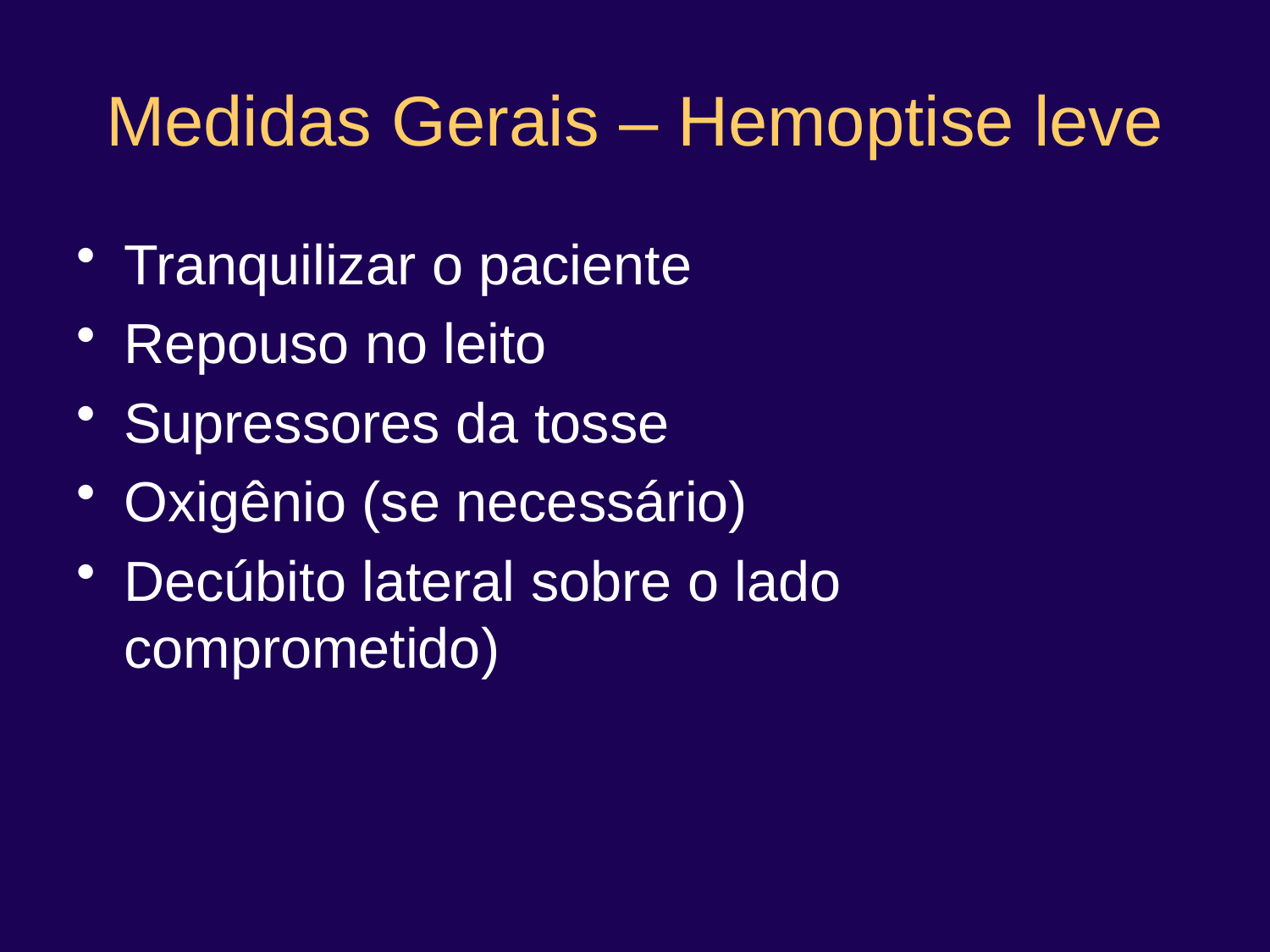

# Medidas Gerais – Hemoptise leve
Tranquilizar o paciente
Repouso no leito
Supressores da tosse
Oxigênio (se necessário)
Decúbito lateral sobre o lado comprometido)